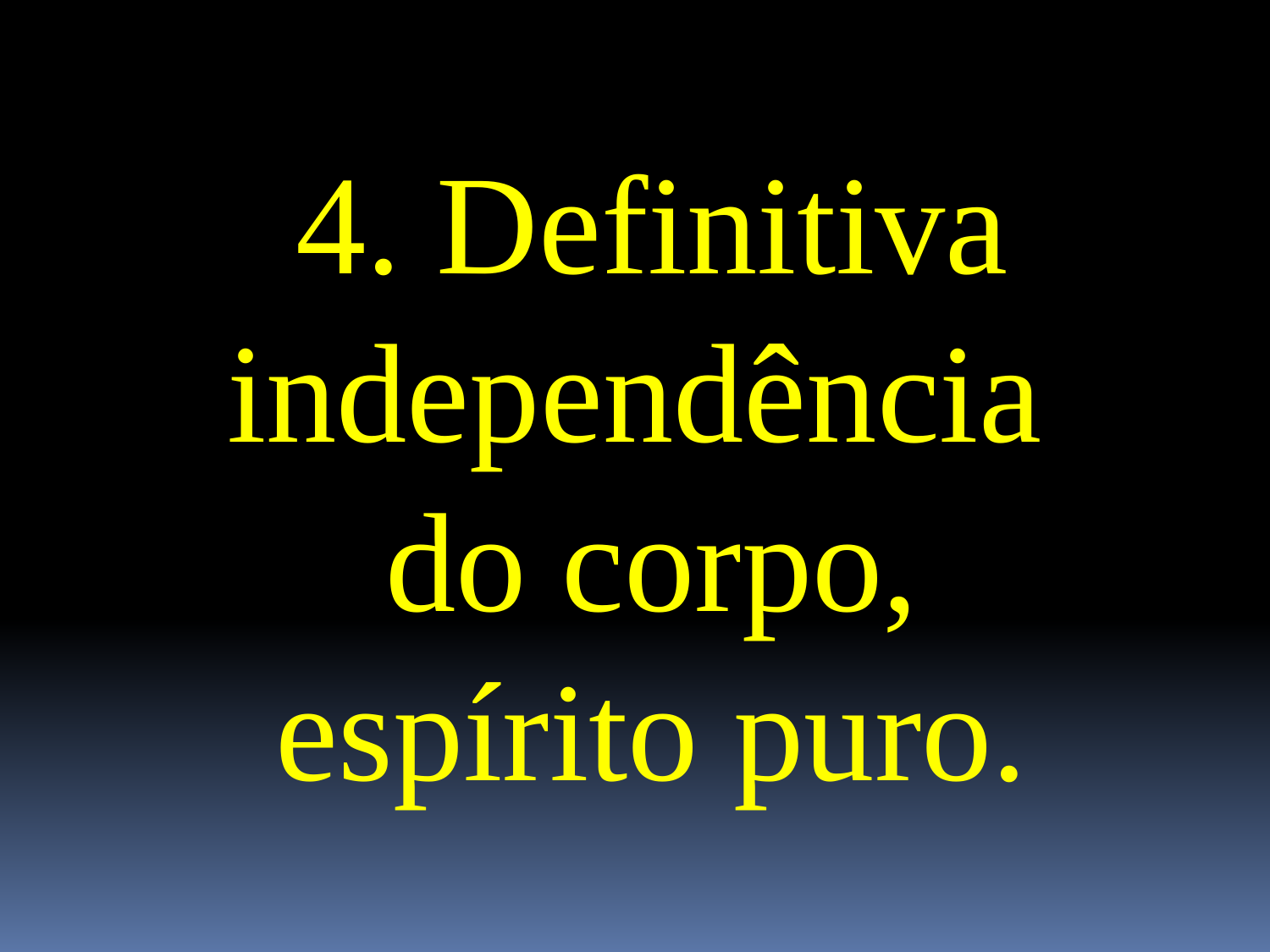

4. Definitiva independência
do corpo,
espírito puro.